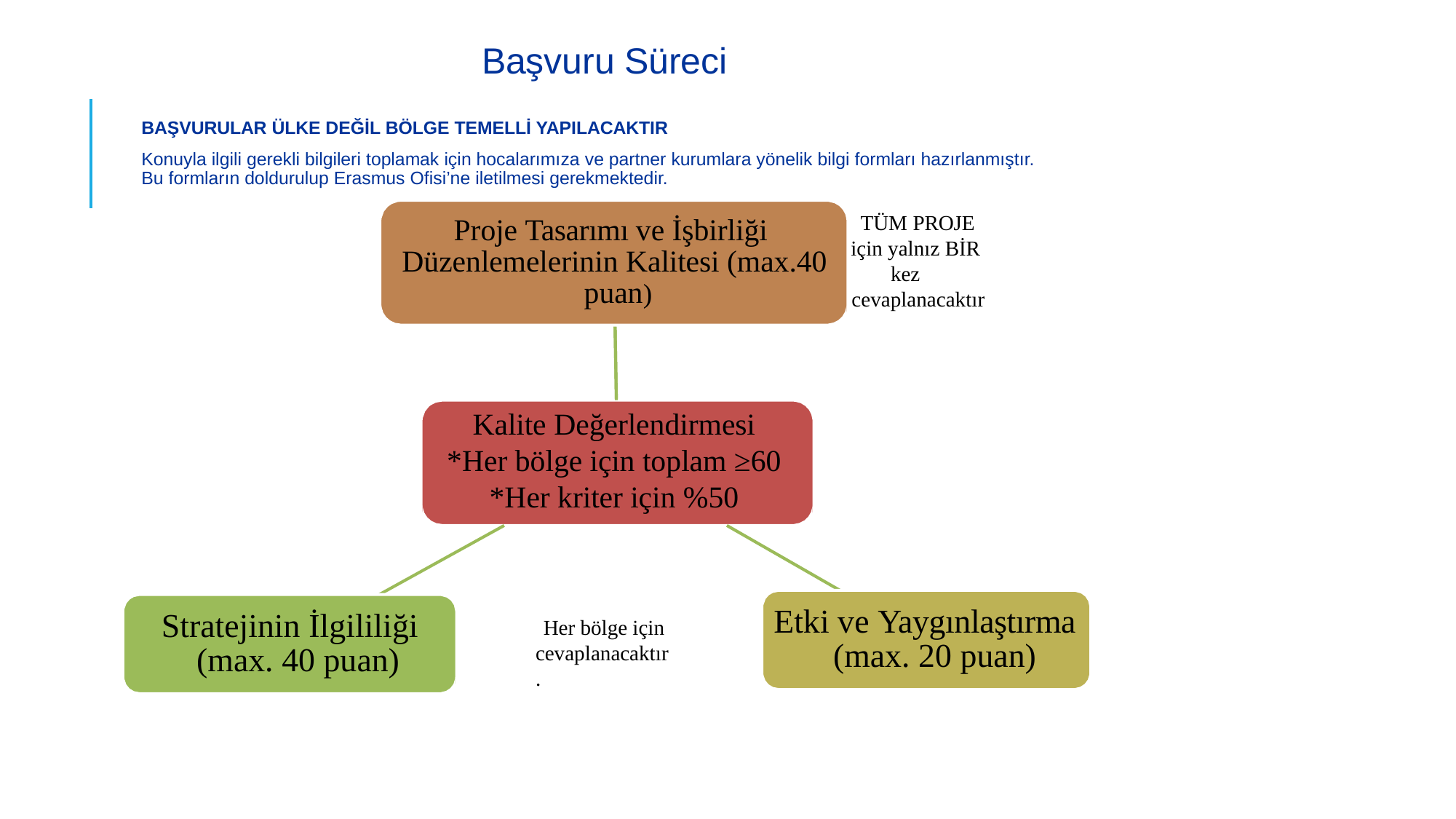

Başvuru Süreci
BAŞVURULAR ÜLKE DEĞİL BÖLGE TEMELLİ YAPILACAKTIR
Konuyla ilgili gerekli bilgileri toplamak için hocalarımıza ve partner kurumlara yönelik bilgi formları hazırlanmıştır.
Bu formların doldurulup Erasmus Ofisi’ne iletilmesi gerekmektedir.

TÜM PROJE
için yalnız BİR  kez      cevaplanacaktır
Proje Tasarımı ve İşbirliği  Düzenlemelerinin Kalitesi (max.40  puan)
Proje Tasarımı ve İşbirliği  Düzenlemelerinin Kalitesi (max.40  puan)
Kalite Değerlendirmesi
*Her bölge için toplam ≥60
*Her kriter için %50

Etki ve Yaygınlaştırma  (max. 20 puan)
Stratejinin İlgililiği  (max. 40 puan)
Her bölge için  cevaplanacaktır.